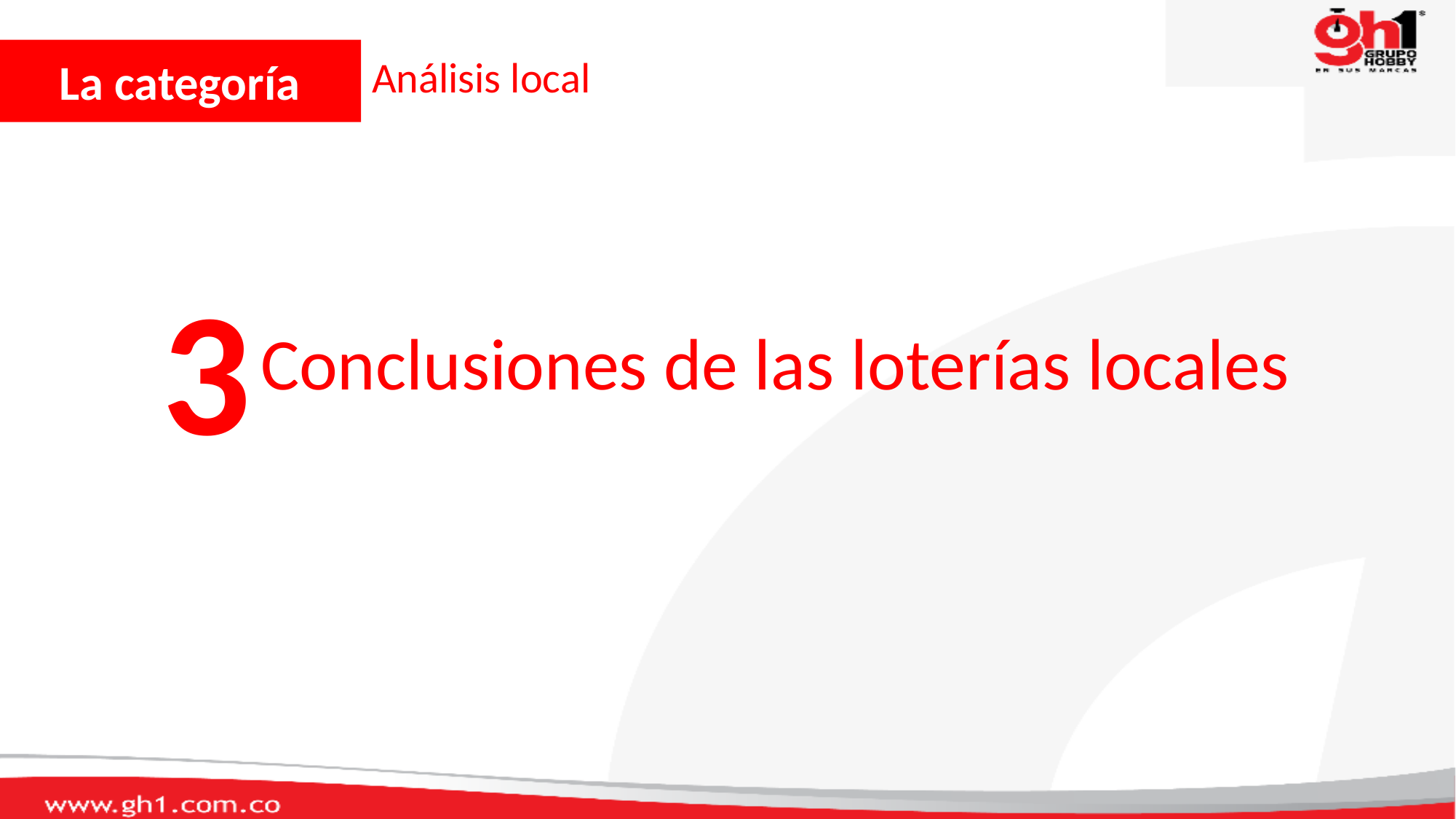

La categoría
Análisis local

3

Conclusiones de las loterías locales